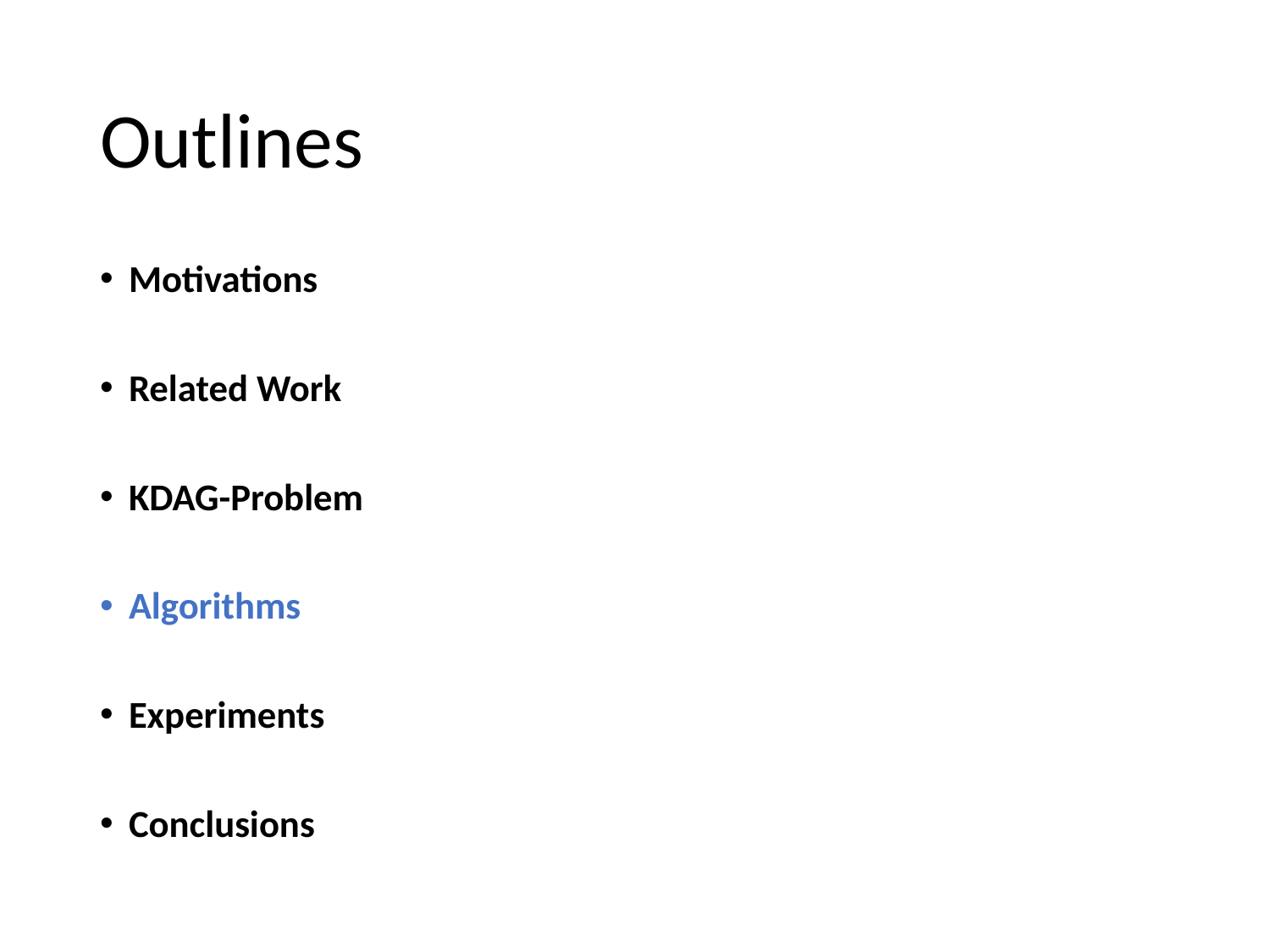

# Outlines
Motivations

Related Work

KDAG-Problem

Algorithms

Experiments

Conclusions